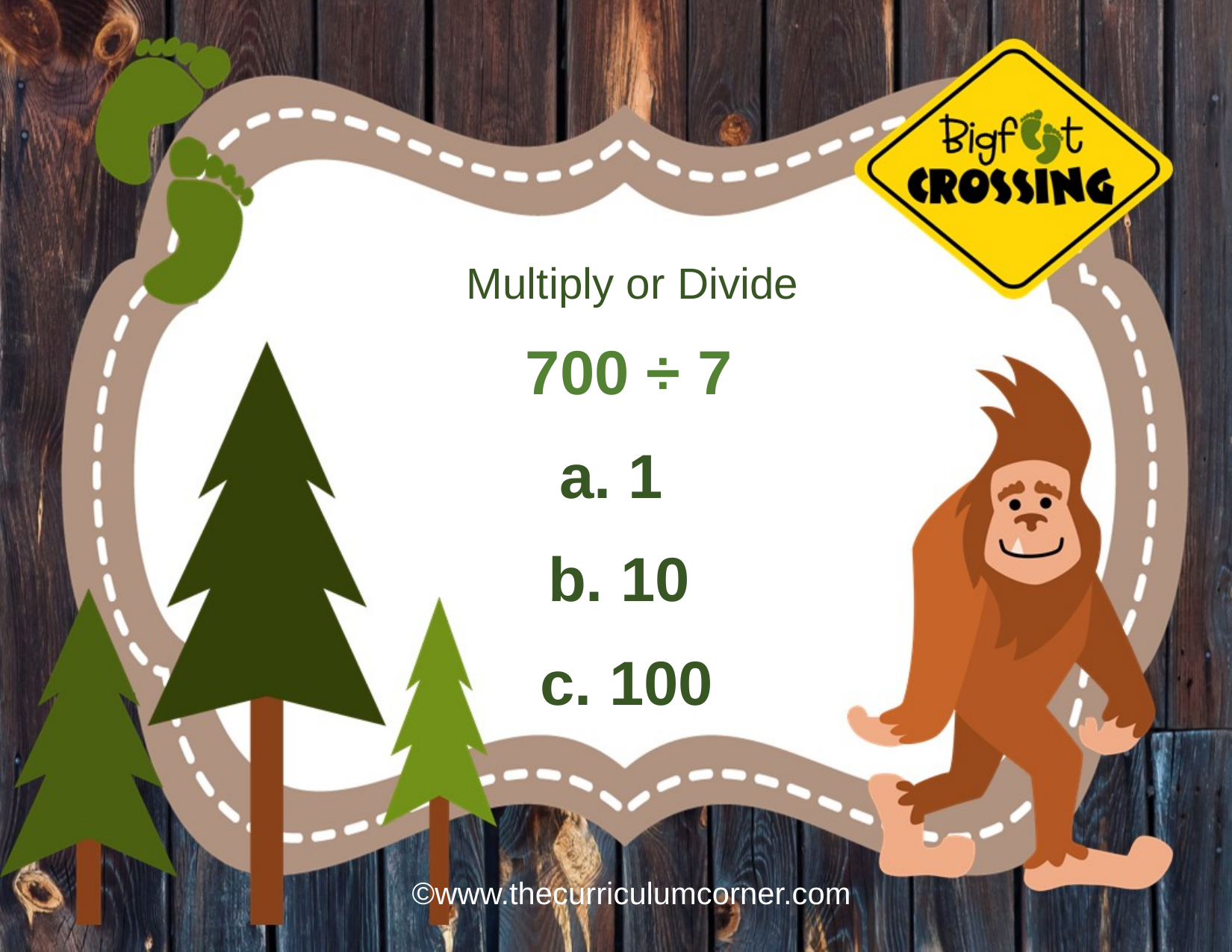

Multiply or Divide
700 ÷ 7
a. 1
b. 10
c. 100
©www.thecurriculumcorner.com